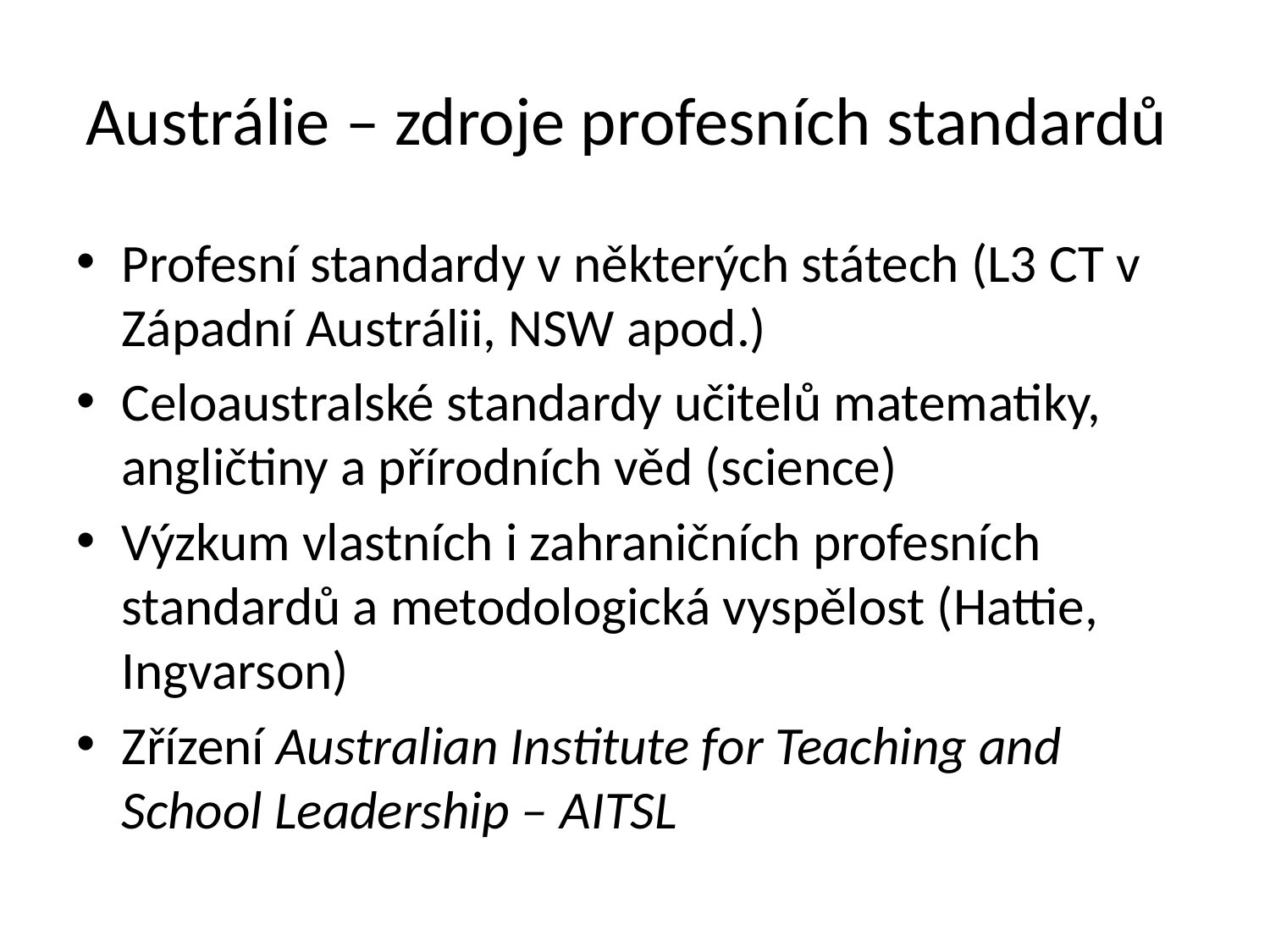

# Austrálie – zdroje profesních standardů
Profesní standardy v některých státech (L3 CT v Západní Austrálii, NSW apod.)
Celoaustralské standardy učitelů matematiky, angličtiny a přírodních věd (science)
Výzkum vlastních i zahraničních profesních standardů a metodologická vyspělost (Hattie, Ingvarson)
Zřízení Australian Institute for Teaching and School Leadership – AITSL